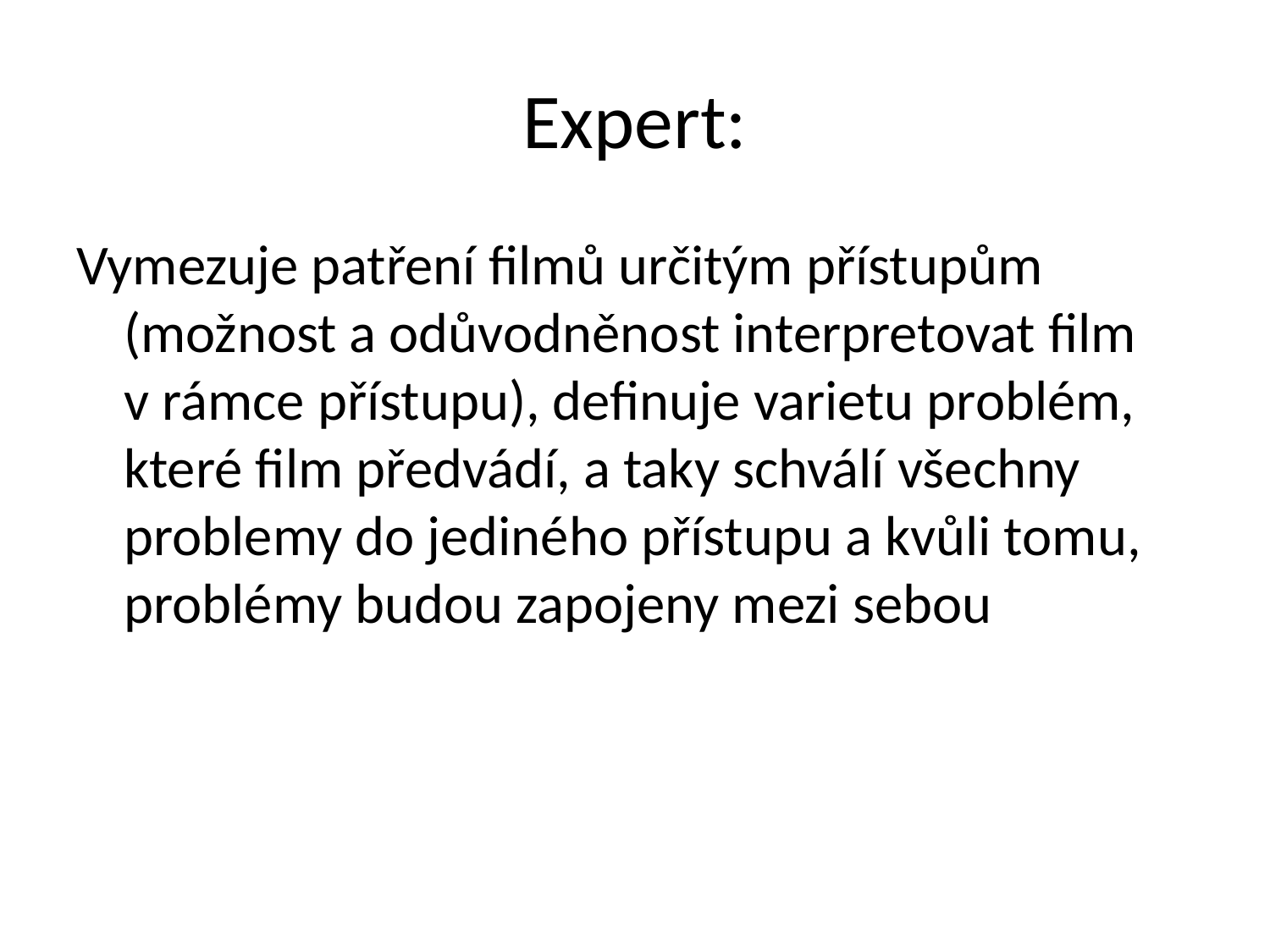

# Expert:
Vymezuje patření filmů určitým přístupům (možnost a odůvodněnost interpretovat film v rámce přístupu), definuje varietu problém, které film předvádí, a taky schválí všechny problemy do jediného přístupu a kvůli tomu, problémy budou zapojeny mezi sebou